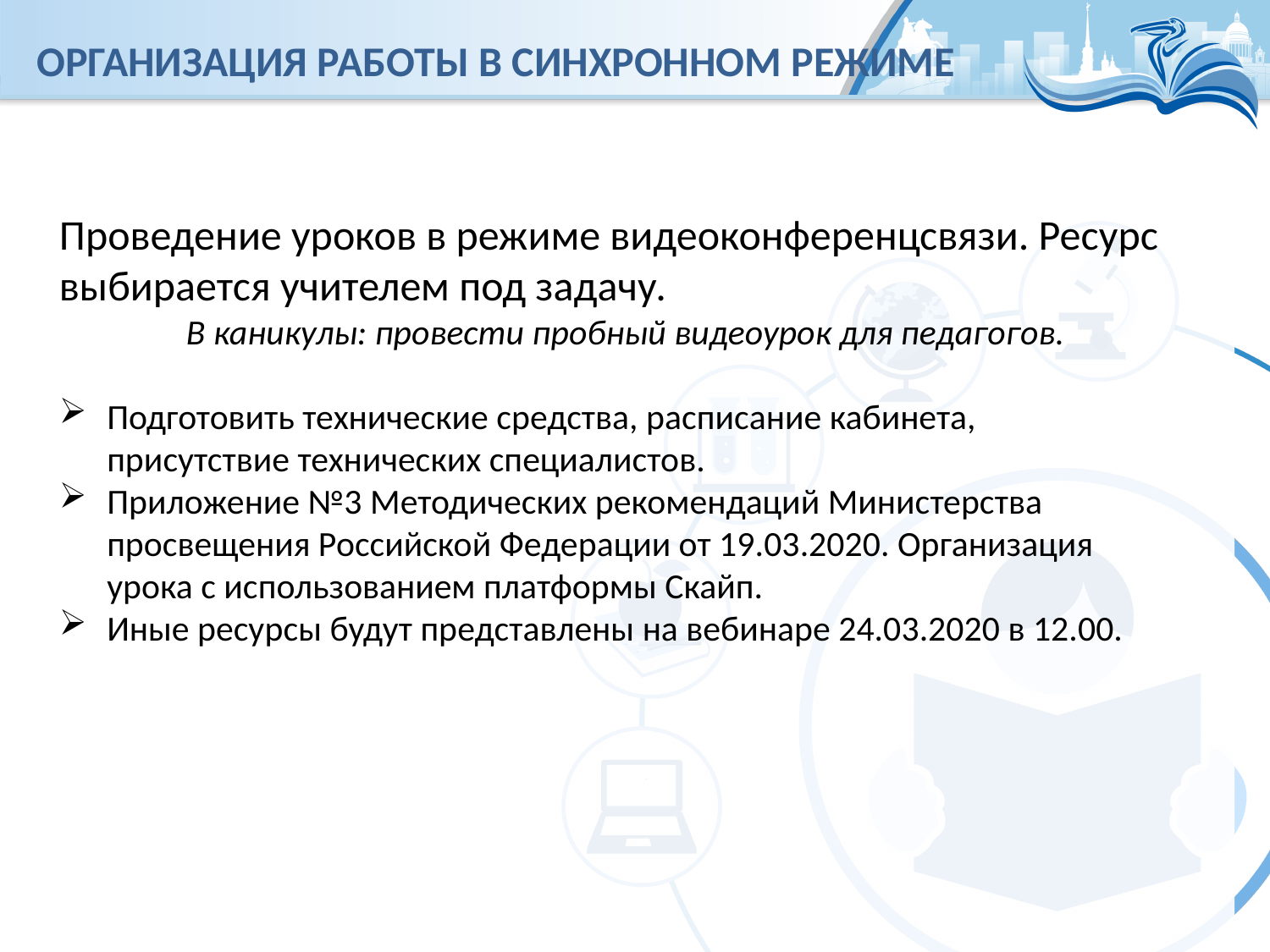

# Организация работы в синхронном режиме
Количество 100-балльных результатов
Проведение уроков в режиме видеоконференцсвязи. Ресурс выбирается учителем под задачу.
	В каникулы: провести пробный видеоурок для педагогов.

Подготовить технические средства, расписание кабинета, присутствие технических специалистов.
Приложение №3 Методических рекомендаций Министерства просвещения Российской Федерации от 19.03.2020. Организация урока с использованием платформы Скайп.
Иные ресурсы будут представлены на вебинаре 24.03.2020 в 12.00.